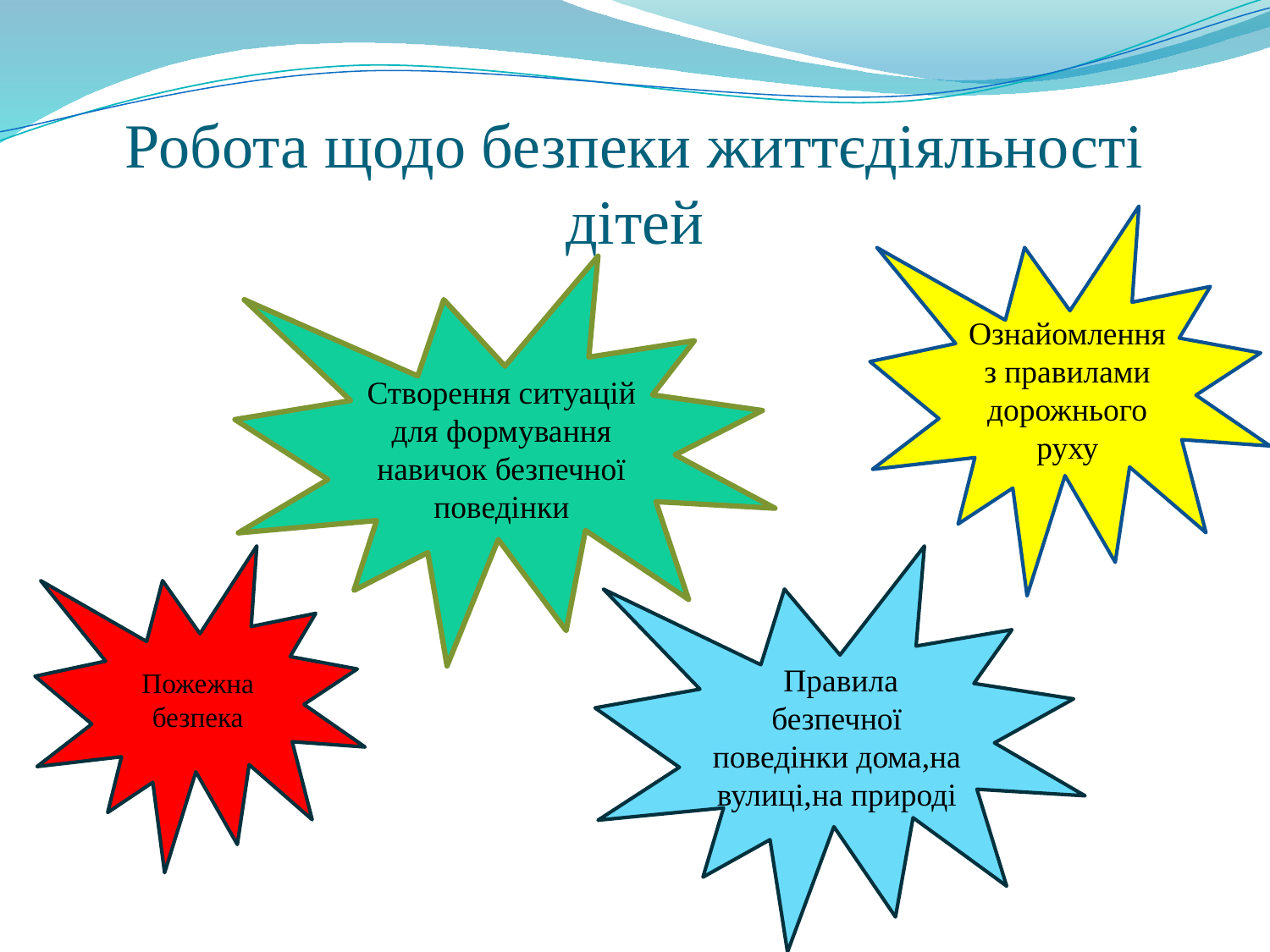

# Робота щодо безпеки життєдіяльності дітей
Ознайомлення з правилами дорожнього руху
Створення ситуацій для формування навичок безпечної поведінки

Пожежна безпека
 Правила безпечної поведінки дома,на вулиці,на природі